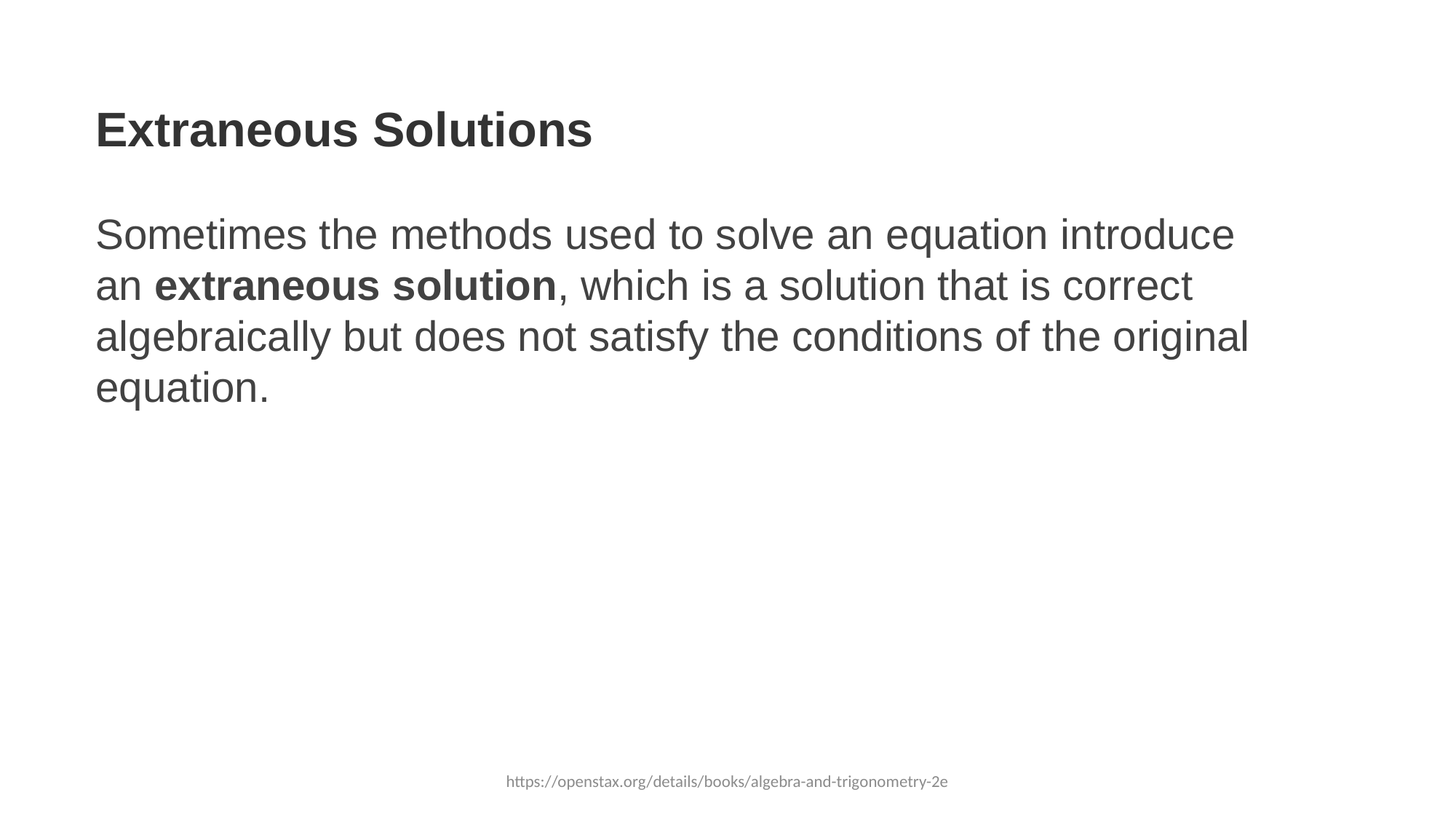

Extraneous Solutions

Sometimes the methods used to solve an equation introduce an extraneous solution, which is a solution that is correct algebraically but does not satisfy the conditions of the original equation.
https://openstax.org/details/books/algebra-and-trigonometry-2e